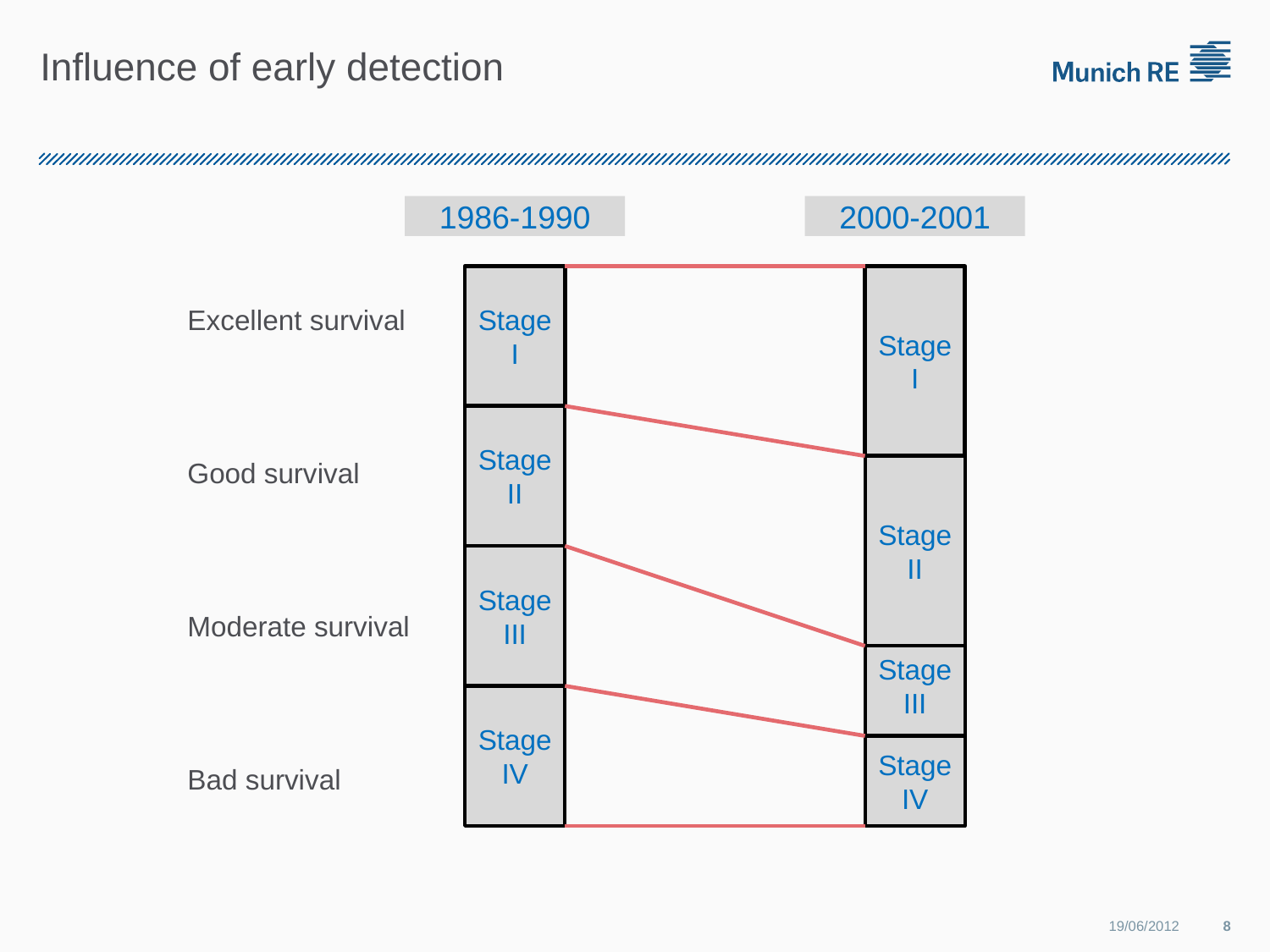

# Influence of early detection
1986-1990
2000-2001
Stage I
Stage I
Excellent survival
Stage II
Good survival
Stage II
Stage III
Moderate survival
Stage III
Stage IV
Stage IV
Bad survival
8
19/06/2012